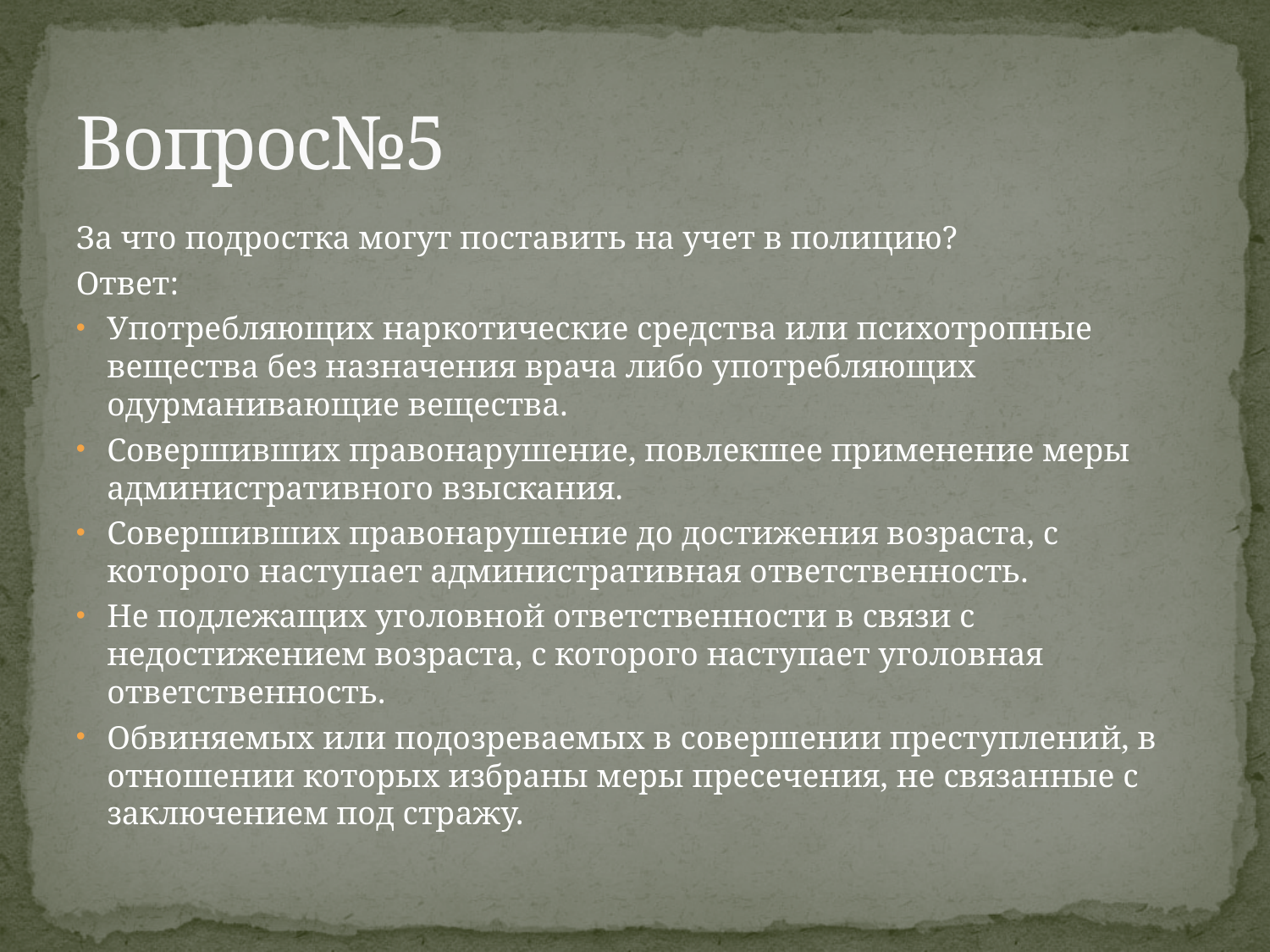

# Вопрос№5
За что подростка могут поставить на учет в полицию?
Ответ:
Употребляющих наркотические средства или психотропные вещества без назначения врача либо употребляющих одурманивающие вещества.
Совершивших правонарушение, повлекшее применение меры административного взыскания.
Совершивших правонарушение до достижения возраста, с которого наступает административная ответственность.
Не подлежащих уголовной ответственности в связи с недостижением возраста, с которого наступает уголовная ответственность.
Обвиняемых или подозреваемых в совершении преступлений, в отношении которых избраны меры пресечения, не связанные с заключением под стражу.